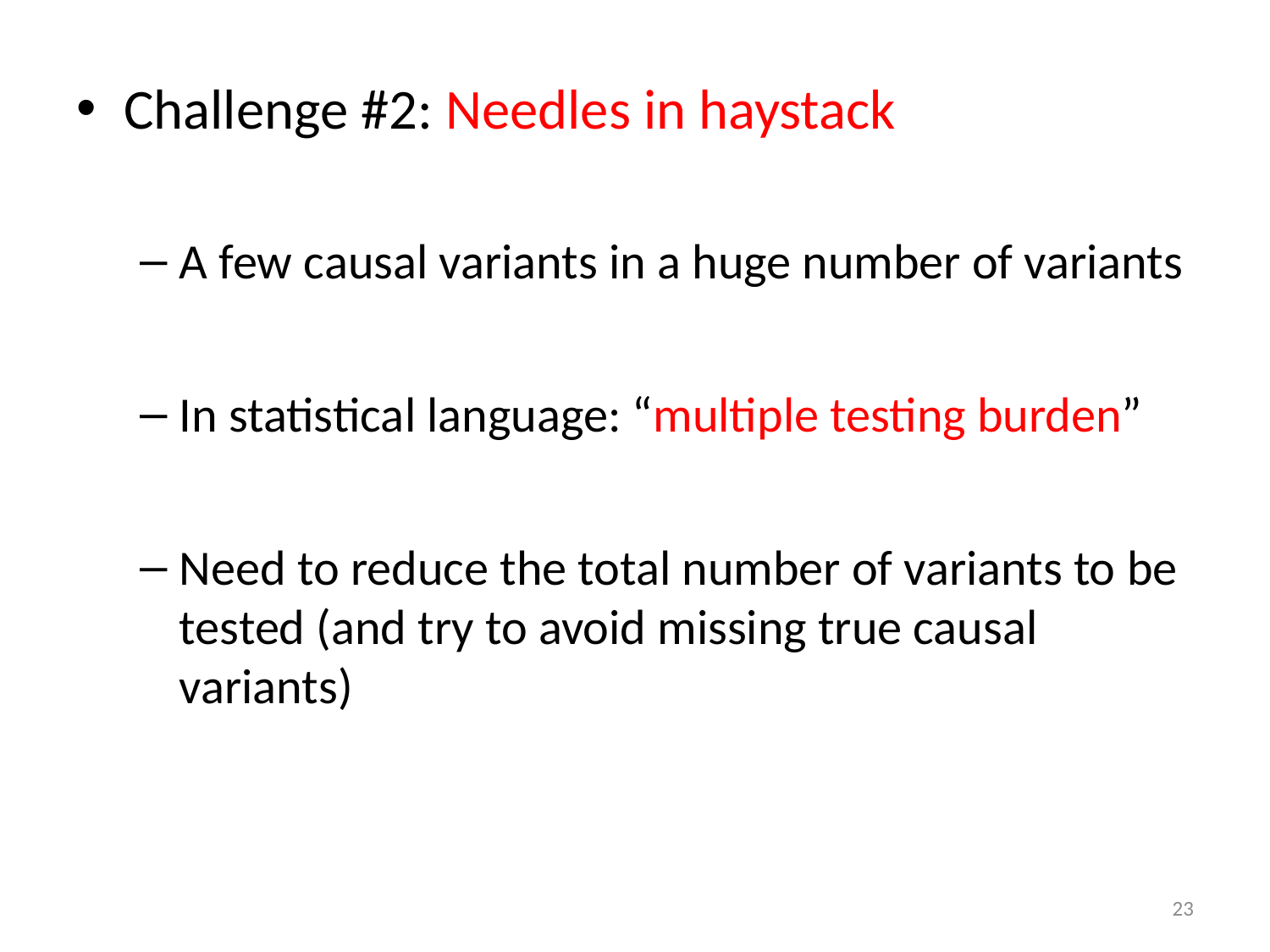

Challenge #2: Needles in haystack

A few causal variants in a huge number of variants

In statistical language: “multiple testing burden”

Need to reduce the total number of variants to be tested (and try to avoid missing true causal variants)
23